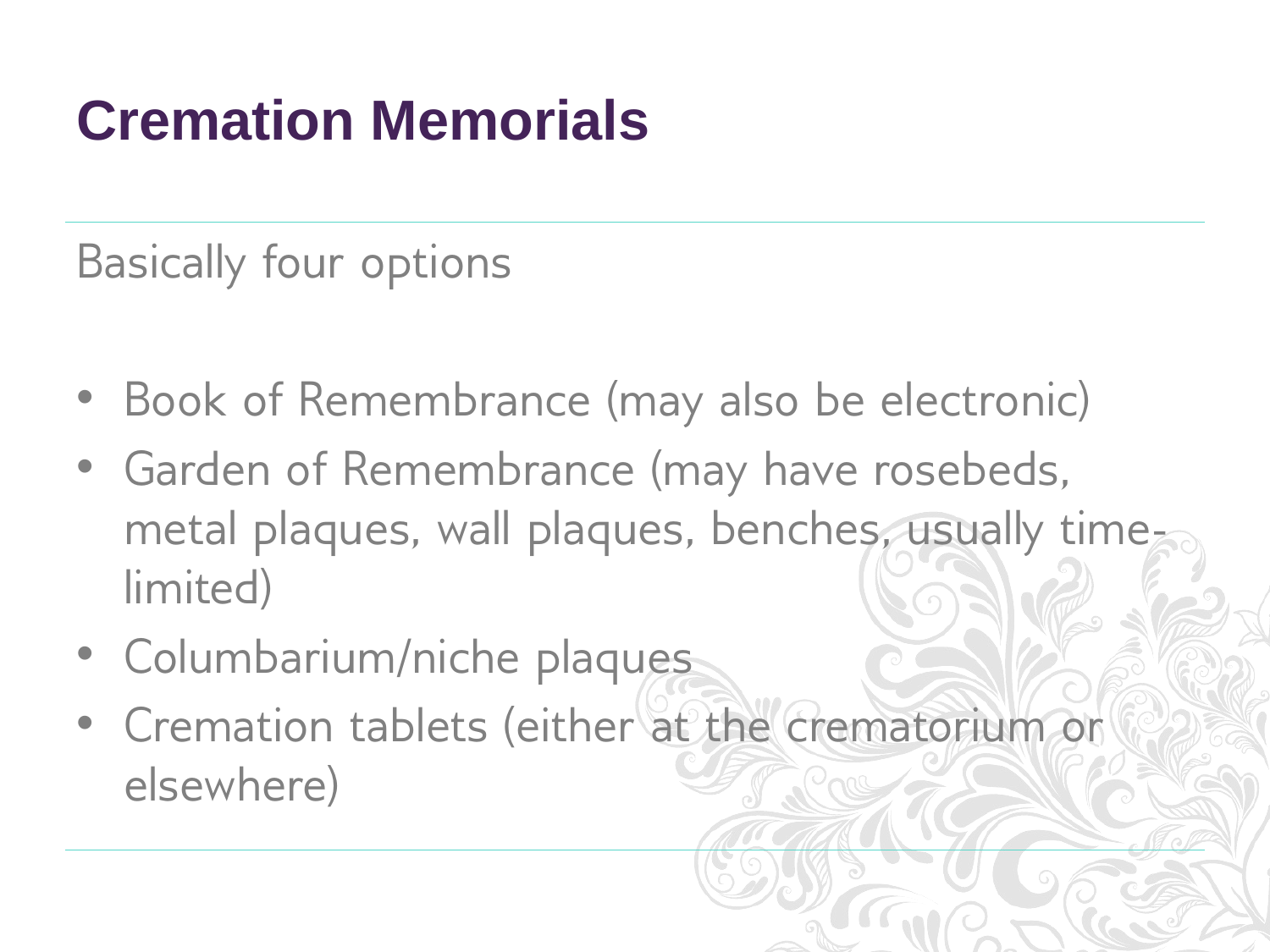

# Cremation Memorials
Basically four options

Book of Remembrance (may also be electronic)
Garden of Remembrance (may have rosebeds, metal plaques, wall plaques, benches, usually time-limited)
Columbarium/niche plaques
Cremation tablets (either at the crematorium or elsewhere)